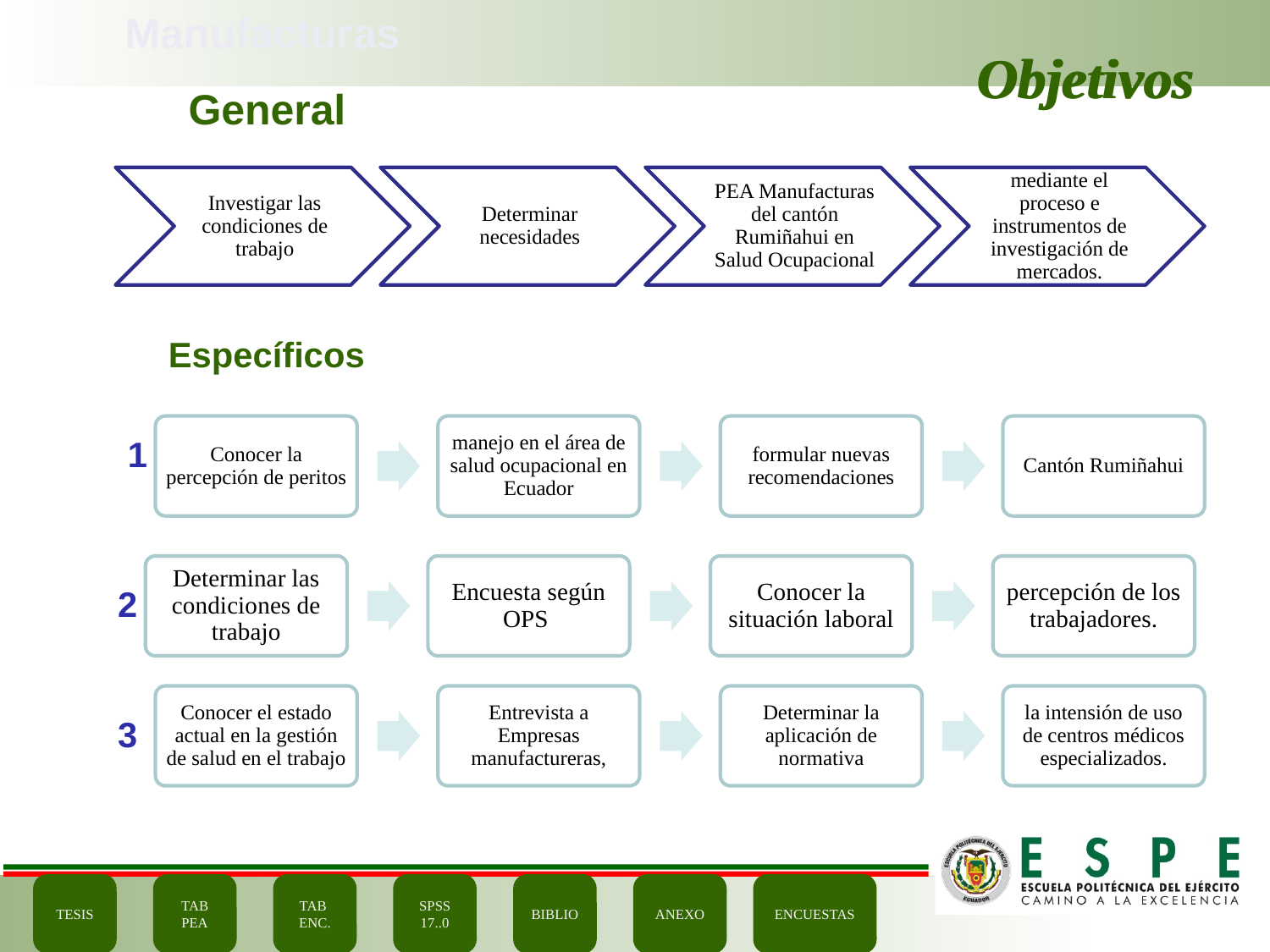

Manufacturas
# Objetivos
Objetivos
General
Investigar las condiciones de trabajo
Determinar necesidades
PEA Manufacturas del cantón Rumiñahui en Salud Ocupacional
mediante el proceso e instrumentos de investigación de mercados.
Específicos
Conocer la percepción de peritos

manejo en el área de salud ocupacional en Ecuador

formular nuevas recomendaciones

Cantón Rumiñahui
1
Determinar las condiciones de trabajo

Encuesta según OPS

Conocer la situación laboral

percepción de los trabajadores.
2
Conocer el estado actual en la gestión de salud en el trabajo

Entrevista a Empresas manufactureras,

Determinar la aplicación de normativa

la intensión de uso de centros médicos especializados.
3
TESIS
TAB
PEA
TAB
ENC.
SPSS 17..0
BIBLIO
ANEXO
ENCUESTAS